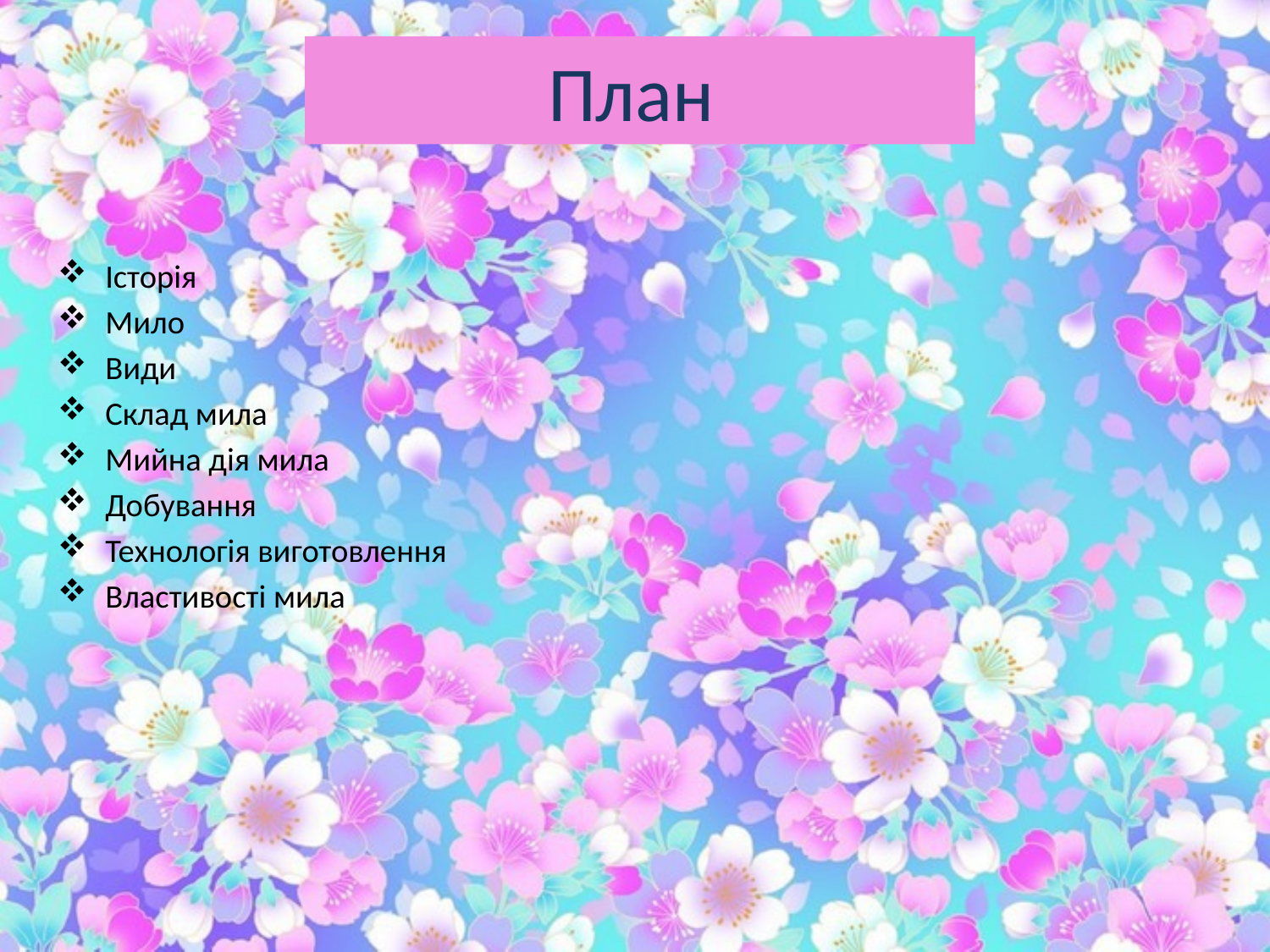

# План

Історія
Мило
Види
Склад мила
Мийна дія мила
Добування
Технологія виготовлення
Властивості мила